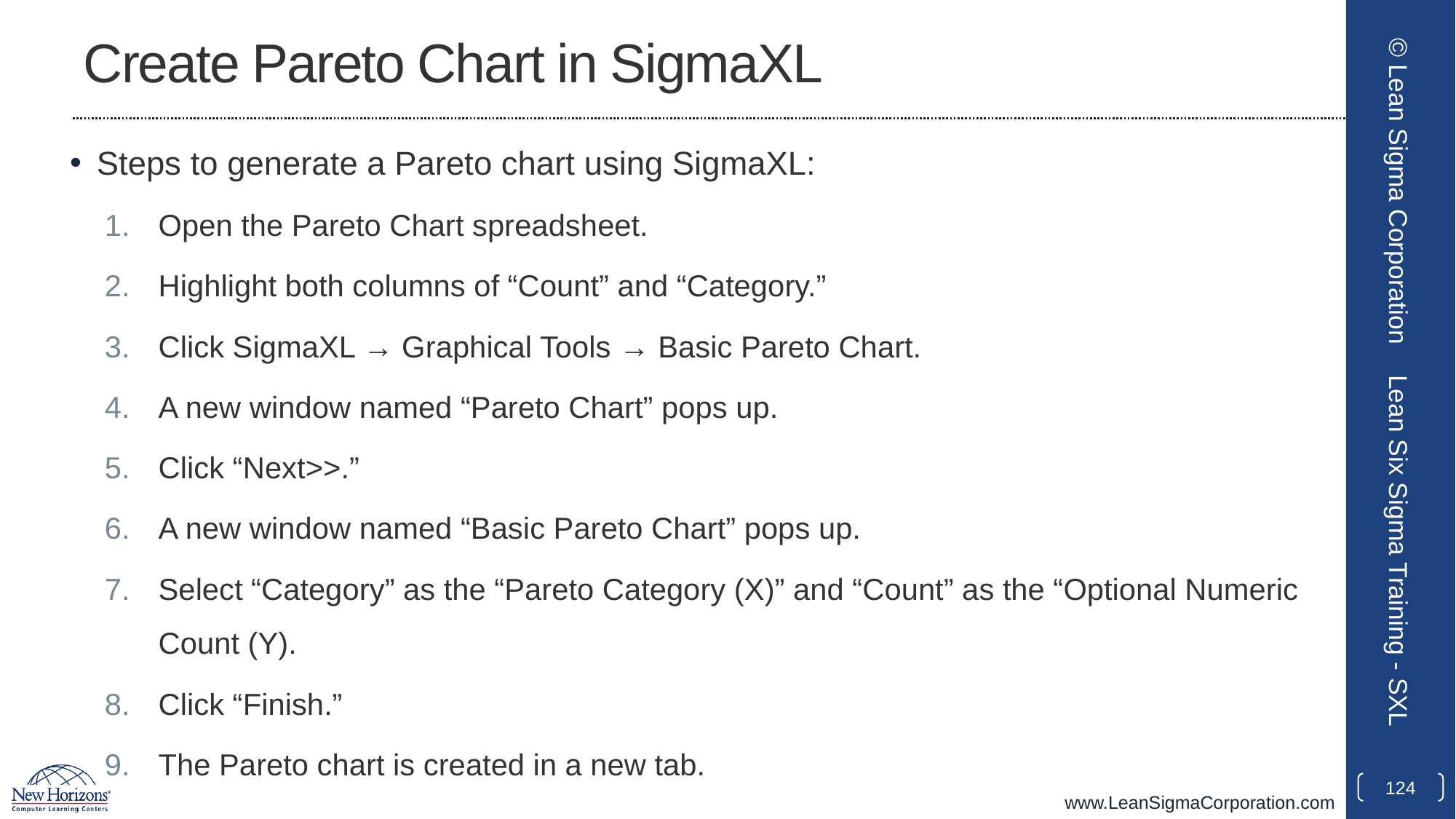

# Create Pareto Chart in SigmaXL
Steps to generate a Pareto chart using SigmaXL:
Open the Pareto Chart spreadsheet.
Highlight both columns of “Count” and “Category.”
Click SigmaXL → Graphical Tools → Basic Pareto Chart.
A new window named “Pareto Chart” pops up.
Click “Next>>.”
A new window named “Basic Pareto Chart” pops up.
Select “Category” as the “Pareto Category (X)” and “Count” as the “Optional Numeric Count (Y).
Click “Finish.”
The Pareto chart is created in a new tab.

© Lean Sigma Corporation
Lean Six Sigma Training - SXL
124